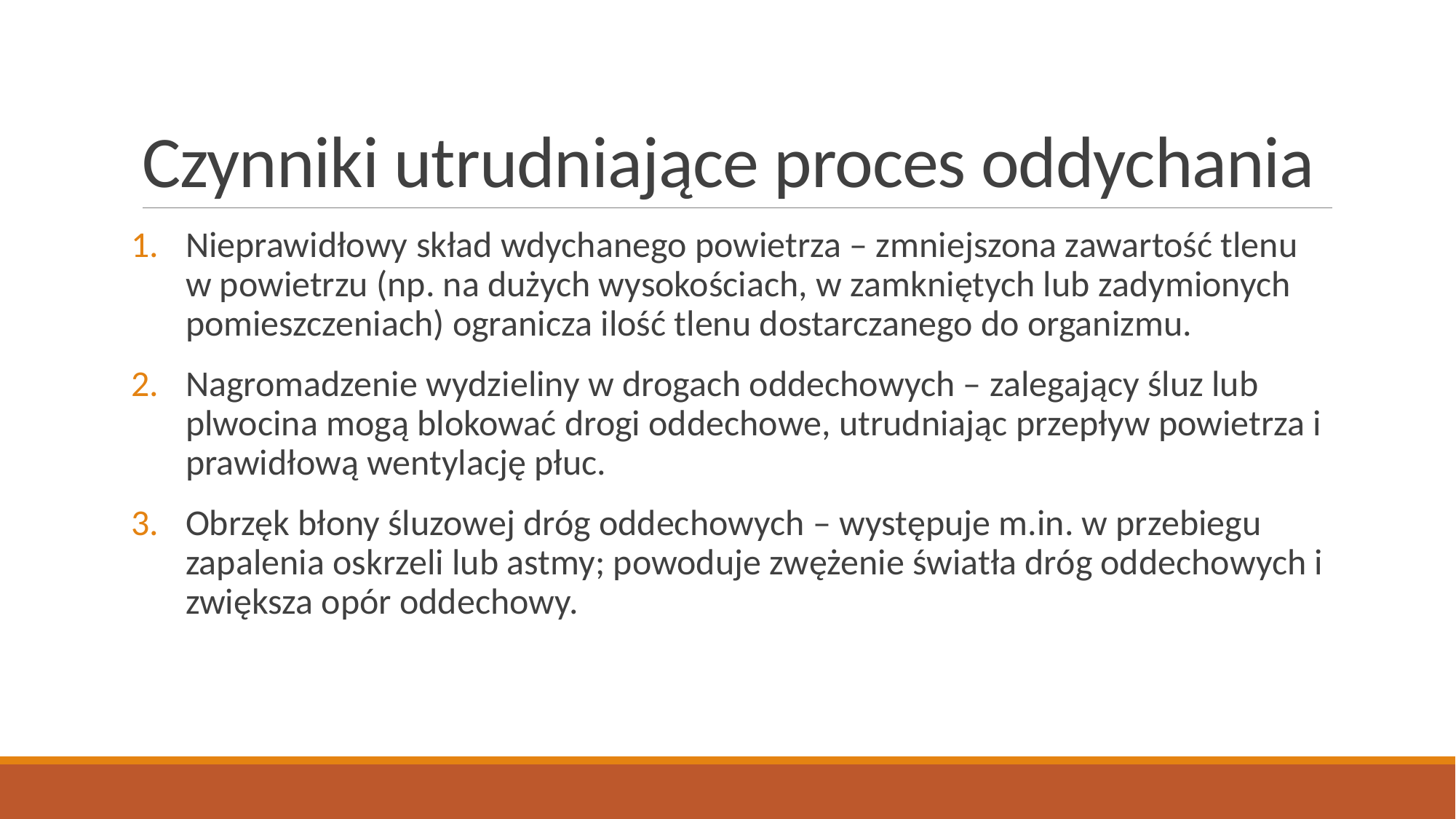

# Czynniki utrudniające proces oddychania
Nieprawidłowy skład wdychanego powietrza – zmniejszona zawartość tlenu w powietrzu (np. na dużych wysokościach, w zamkniętych lub zadymionych pomieszczeniach) ogranicza ilość tlenu dostarczanego do organizmu.
Nagromadzenie wydzieliny w drogach oddechowych – zalegający śluz lub plwocina mogą blokować drogi oddechowe, utrudniając przepływ powietrza i prawidłową wentylację płuc.
Obrzęk błony śluzowej dróg oddechowych – występuje m.in. w przebiegu zapalenia oskrzeli lub astmy; powoduje zwężenie światła dróg oddechowych i zwiększa opór oddechowy.